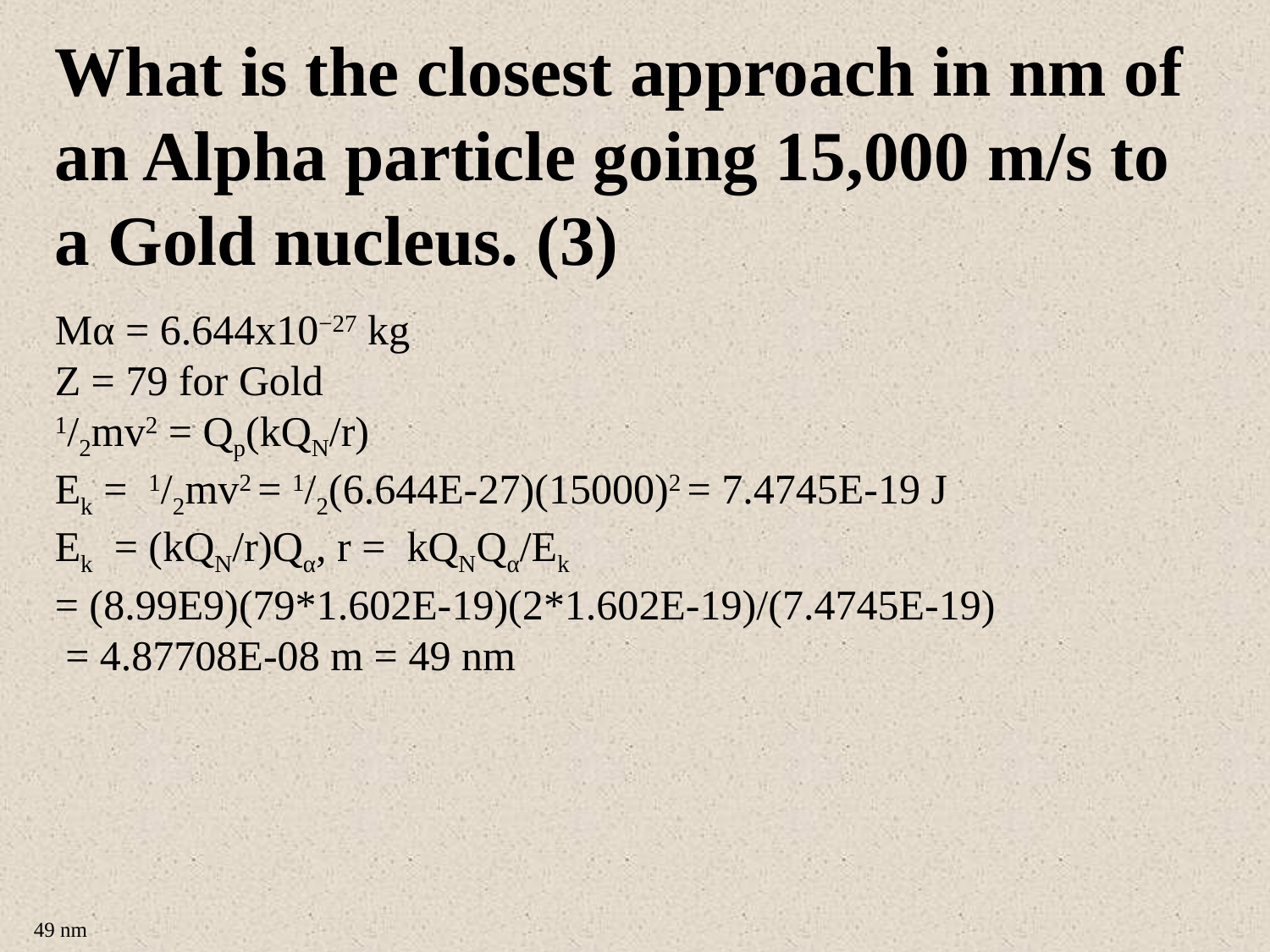

What is the closest approach in nm of an Alpha particle going 15,000 m/s to a Gold nucleus. (3)
Mα = 6.644x10−27 kg
Z = 79 for Gold
1/2mv2 = Qp(kQN/r)
Ek =  1/2mv2 = 1/2(6.644E-27)(15000)2 = 7.4745E-19 J
Ek  = (kQN/r)Qα, r =  kQNQα/Ek
= (8.99E9)(79*1.602E-19)(2*1.602E-19)/(7.4745E-19)
 = 4.87708E-08 m = 49 nm
49 nm